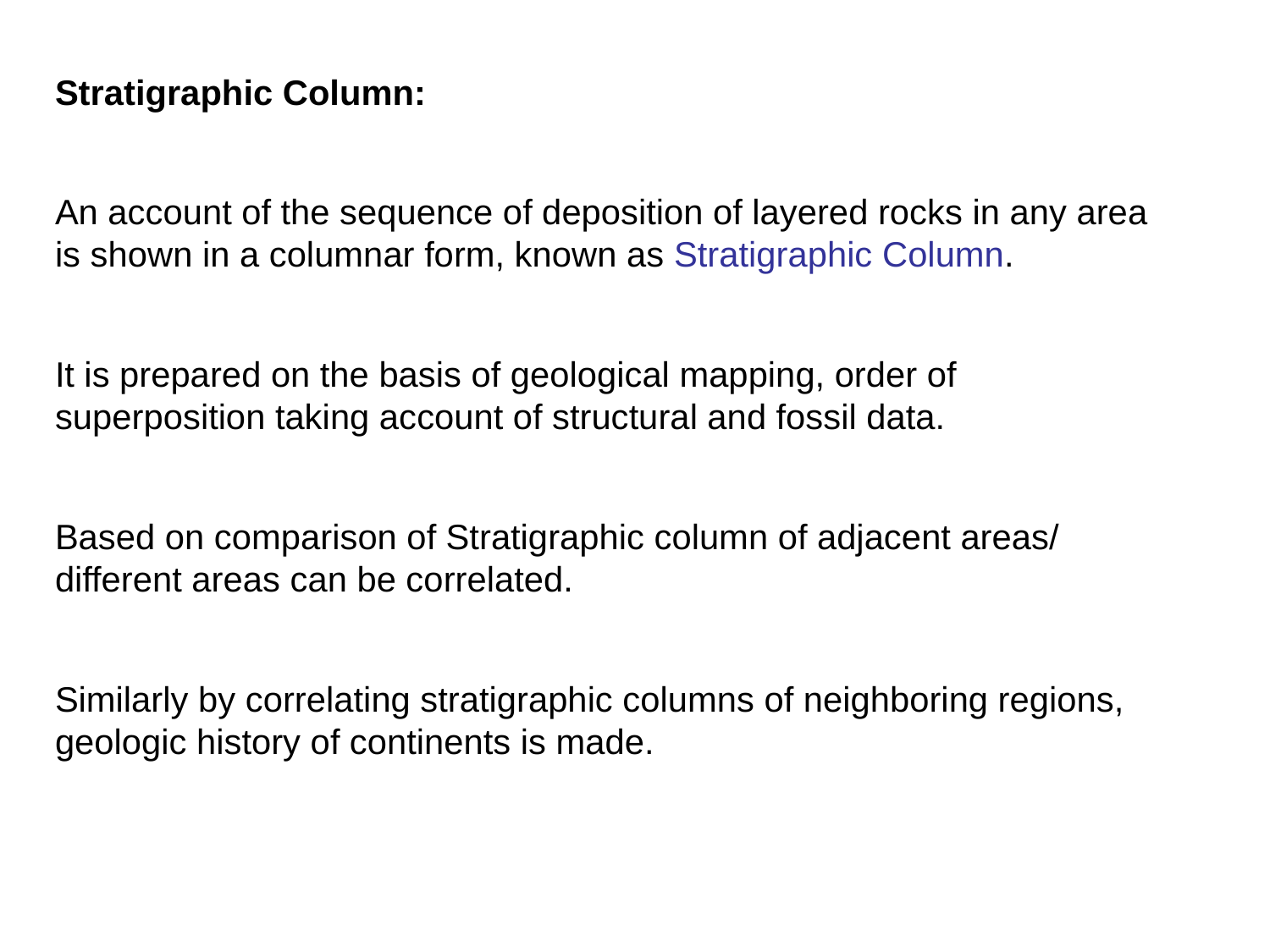

Stratigraphic Column:

An account of the sequence of deposition of layered rocks in any area is shown in a columnar form, known as Stratigraphic Column.

It is prepared on the basis of geological mapping, order of superposition taking account of structural and fossil data.

Based on comparison of Stratigraphic column of adjacent areas/ different areas can be correlated.

Similarly by correlating stratigraphic columns of neighboring regions, geologic history of continents is made.